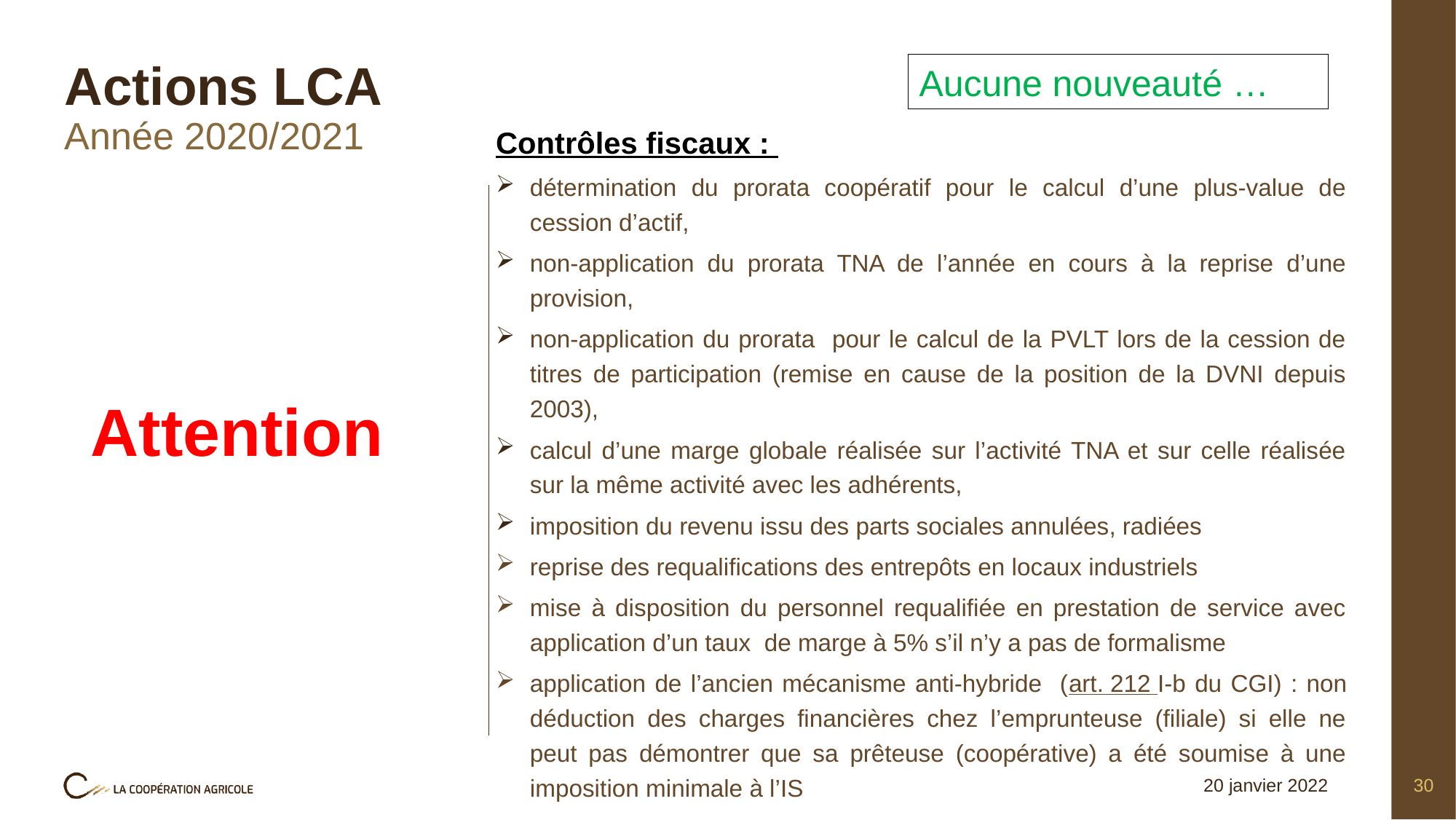

# Actions LCA
Aucune nouveauté …
Année 2020/2021

Contrôles fiscaux :
détermination du prorata coopératif pour le calcul d’une plus-value de cession d’actif,
non-application du prorata TNA de l’année en cours à la reprise d’une provision,
non-application du prorata  pour le calcul de la PVLT lors de la cession de titres de participation (remise en cause de la position de la DVNI depuis 2003),
calcul d’une marge globale réalisée sur l’activité TNA et sur celle réalisée sur la même activité avec les adhérents,
imposition du revenu issu des parts sociales annulées, radiées
reprise des requalifications des entrepôts en locaux industriels
mise à disposition du personnel requalifiée en prestation de service avec application d’un taux  de marge à 5% s’il n’y a pas de formalisme
application de l’ancien mécanisme anti-hybride  (art. 212 I-b du CGI) : non déduction des charges financières chez l’emprunteuse (filiale) si elle ne peut pas démontrer que sa prêteuse (coopérative) a été soumise à une imposition minimale à l’IS

Attention
20 janvier 2022
30
Titre de la présentation